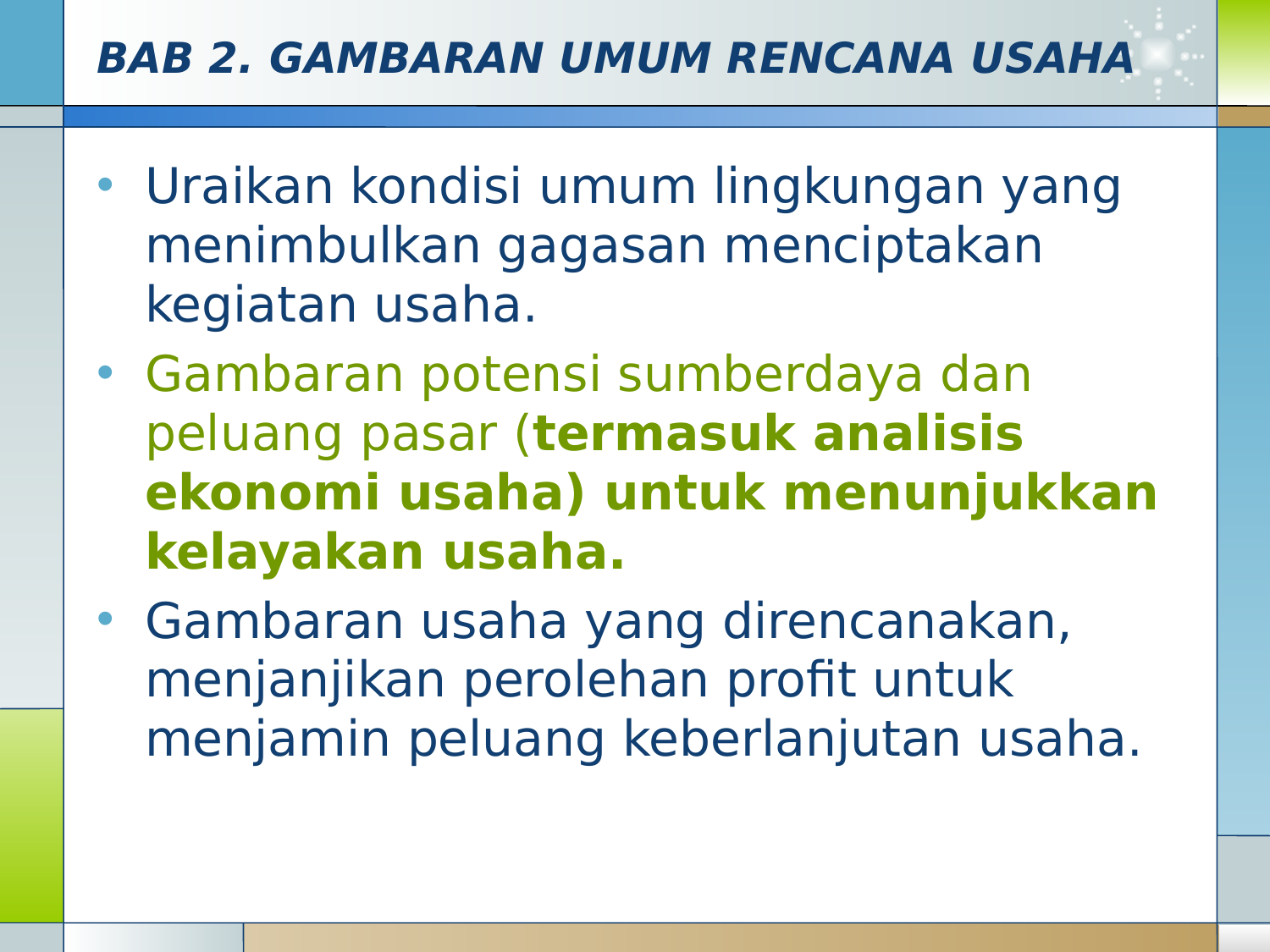

# BAB 2. GAMBARAN UMUM RENCANA USAHA
Uraikan kondisi umum lingkungan yang menimbulkan gagasan menciptakan kegiatan usaha.
Gambaran potensi sumberdaya dan peluang pasar (termasuk analisis ekonomi usaha) untuk menunjukkan kelayakan usaha.
Gambaran usaha yang direncanakan, menjanjikan perolehan profit untuk menjamin peluang keberlanjutan usaha.